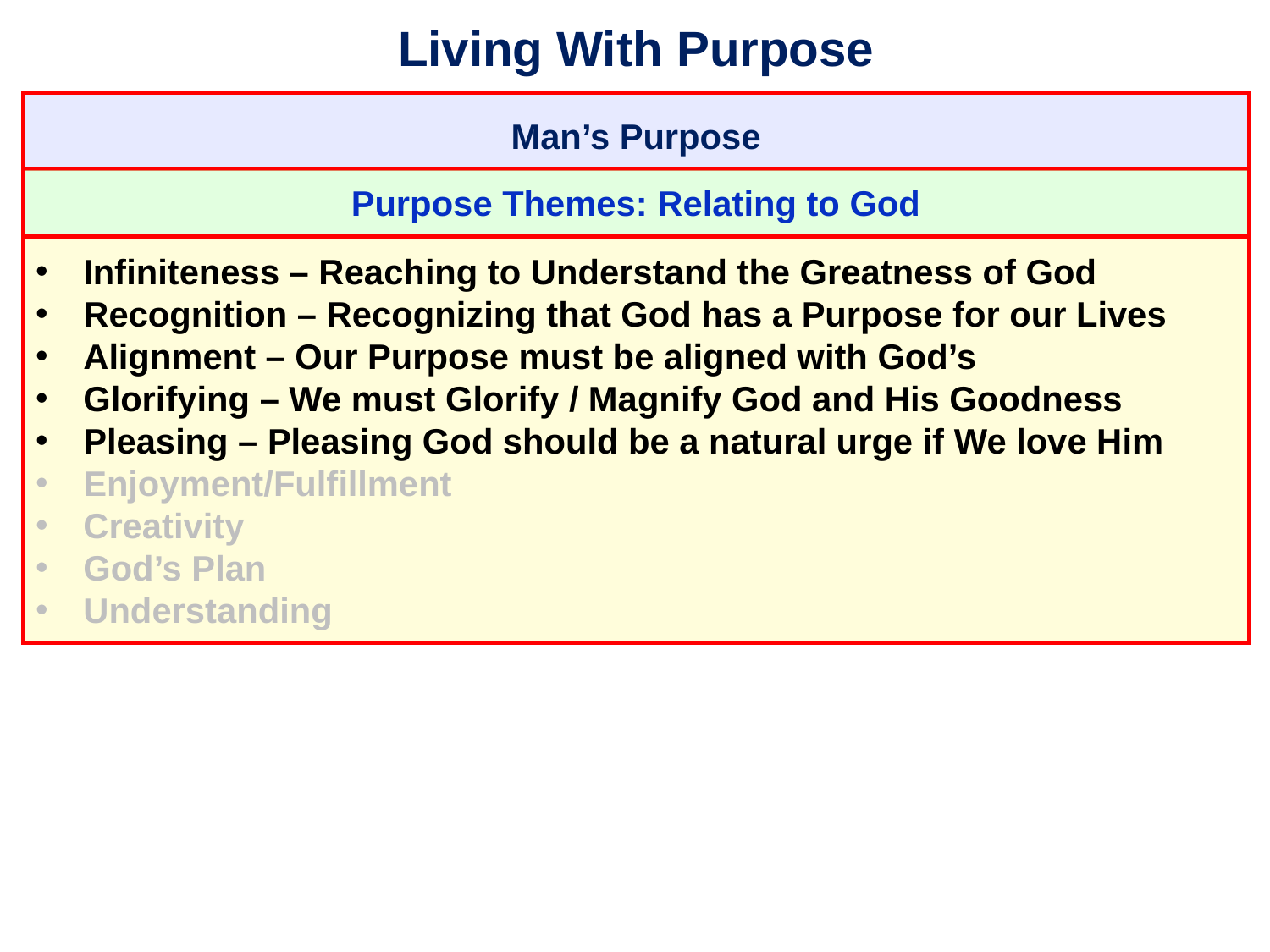

# Living With Purpose
Man’s Purpose
Purpose Themes: Relating to God
Infiniteness – Reaching to Understand the Greatness of God
Recognition – Recognizing that God has a Purpose for our Lives
Alignment – Our Purpose must be aligned with God’s
Glorifying – We must Glorify / Magnify God and His Goodness
Pleasing – Pleasing God should be a natural urge if We love Him
Enjoyment/Fulfillment
Creativity
God’s Plan
Understanding